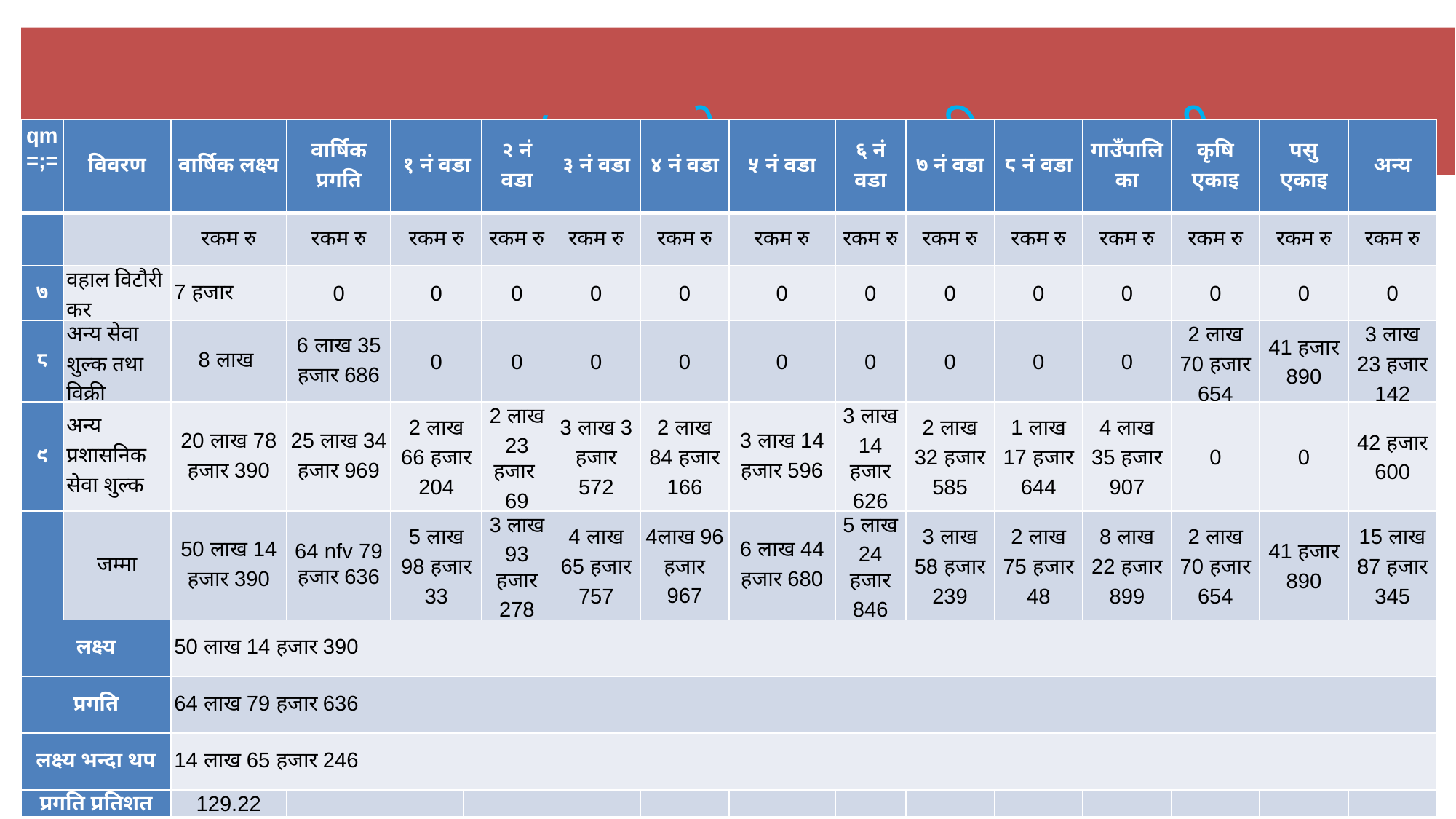

आ.व. २०७७/०७८ को कुल आन्तरिक आम्दानी
| qm=;= | विवरण | वार्षिक लक्ष्य | वार्षिक प्रगति | १ नं वडा | १ नं वडा | २ नं वडा | २ नं वडा | ३ नं वडा | ४ नं वडा | ५ नं वडा | ६ नं वडा | ७ नं वडा | ८ नं वडा | गाउँपालिका | कृषि एकाइ | पसु एकाइ | अन्य |
| --- | --- | --- | --- | --- | --- | --- | --- | --- | --- | --- | --- | --- | --- | --- | --- | --- | --- |
|  |  | रकम रु | रकम रु | रकम रु | रकम रु | रकम रु | रकम रु | रकम रु | रकम रु | रकम रु | रकम रु | रकम रु | रकम रु | रकम रु | रकम रु | रकम रु | रकम रु |
| ७ | वहाल विटौरी कर | 7 हजार | 0 | 0 | 0 | 0 | 0 | 0 | 0 | 0 | 0 | 0 | 0 | 0 | 0 | 0 | 0 |
| ८ | अन्य सेवा शुल्क तथा विक्री | 8 लाख | 6 लाख 35 हजार 686 | 0 | 0 | 0 | 0 | 0 | 0 | 0 | 0 | 0 | 0 | 0 | 2 लाख 70 हजार 654 | 41 हजार 890 | 3 लाख 23 हजार 142 |
| ९ | अन्य प्रशासनिक सेवा शुल्क | 20 लाख 78 हजार 390 | 25 लाख 34 हजार 969 | 2 लाख 66 हजार 204 | 2 लाख 66 हजार 204 | 2 लाख 23 हजार 69 | 2 लाख 23 हजार 69 | 3 लाख 3 हजार 572 | 2 लाख 84 हजार 166 | 3 लाख 14 हजार 596 | 3 लाख 14 हजार 626 | 2 लाख 32 हजार 585 | 1 लाख 17 हजार 644 | 4 लाख 35 हजार 907 | 0 | 0 | 42 हजार 600 |
|  | जम्मा | 50 लाख 14 हजार 390 | 64 nfv 79 हजार 636 | 5 लाख 98 हजार 33 | 5 लाख 98 हजार 33 | 3 लाख 93 हजार 278 | 3 लाख 93 हजार 278 | 4 लाख 65 हजार 757 | 4लाख 96 हजार 967 | 6 लाख 44 हजार 680 | 5 लाख 24 हजार 846 | 3 लाख 58 हजार 239 | 2 लाख 75 हजार 48 | 8 लाख 22 हजार 899 | 2 लाख 70 हजार 654 | 41 हजार 890 | 15 लाख 87 हजार 345 |
| लक्ष्य |  | 50 लाख 14 हजार 390 |  |  |  |  |  |  |  |  |  |  |  |  |  |  |  |
| प्रगति |  | 64 लाख 79 हजार 636 |  |  |  |  |  |  |  |  |  |  |  |  |  |  |  |
| लक्ष्य भन्दा थप |  | 14 लाख 65 हजार 246 |  |  |  |  |  |  |  |  |  |  |  |  |  |  |  |
| प्रगति प्रतिशत |  | 129.22 |  |  |  |  |  |  |  |  |  |  |  |  |  |  |  |
11